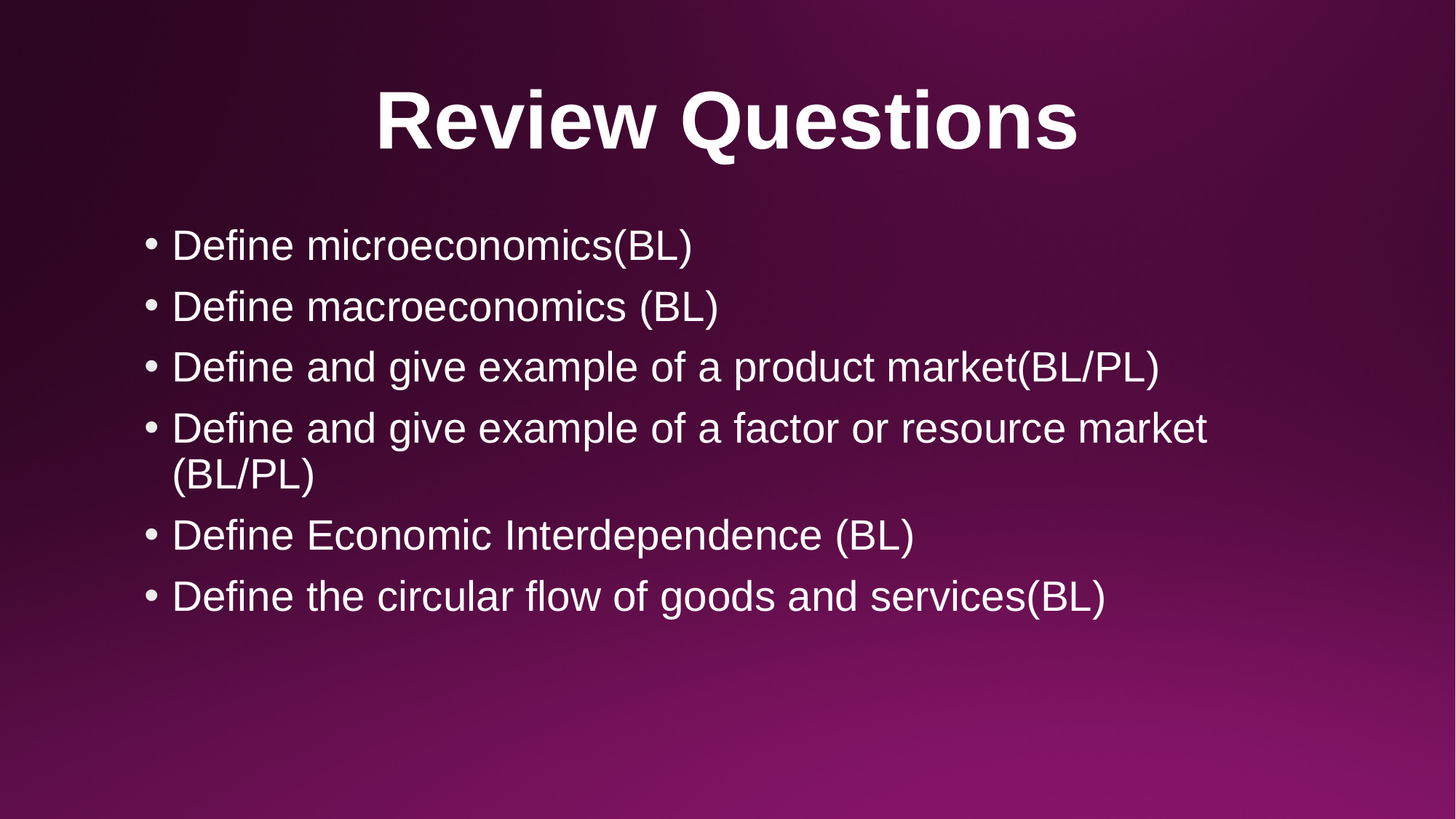

# Review Questions
Define microeconomics(BL)
Define macroeconomics (BL)
Define and give example of a product market(BL/PL)
Define and give example of a factor or resource market (BL/PL)
Define Economic Interdependence (BL)
Define the circular flow of goods and services(BL)